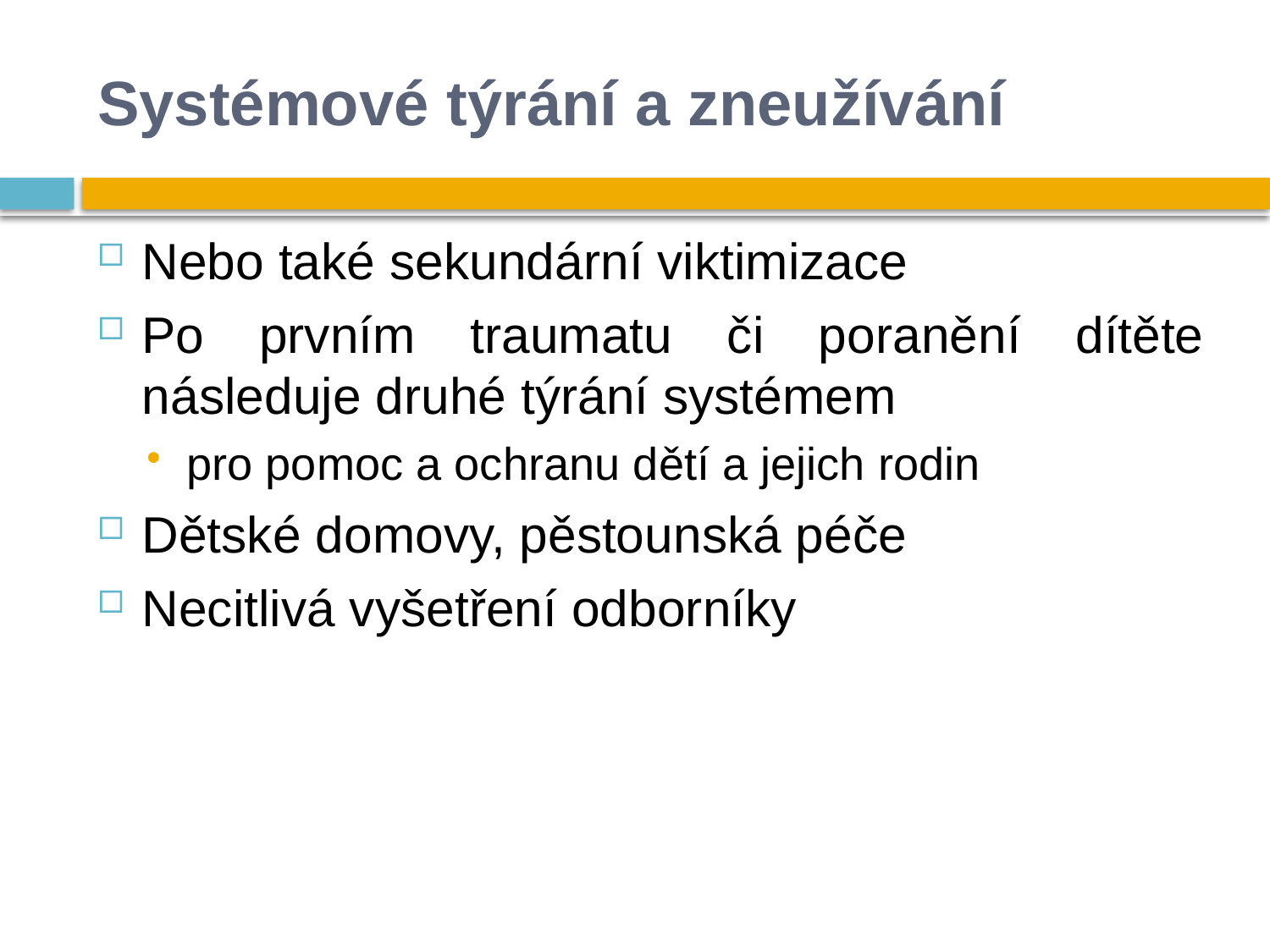

# Systémové týrání a zneužívání
Nebo také sekundární viktimizace
Po prvním traumatu či poranění dítěte následuje druhé týrání systémem
pro pomoc a ochranu dětí a jejich rodin
Dětské domovy, pěstounská péče
Necitlivá vyšetření odborníky